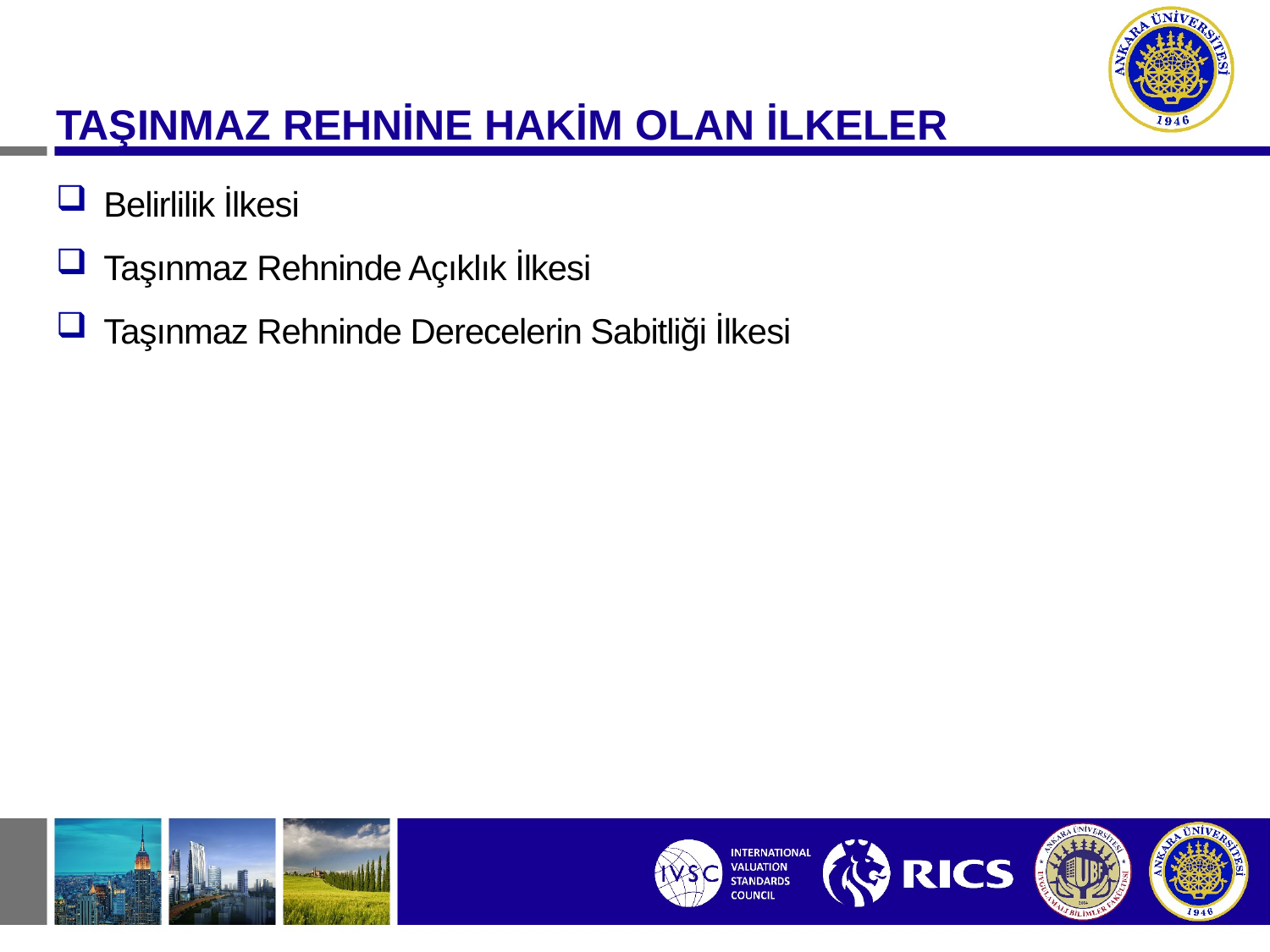

TAŞINMAZ REHNİNE HAKİM OLAN İLKELER
Belirlilik İlkesi
Taşınmaz Rehninde Açıklık İlkesi
Taşınmaz Rehninde Derecelerin Sabitliği İlkesi